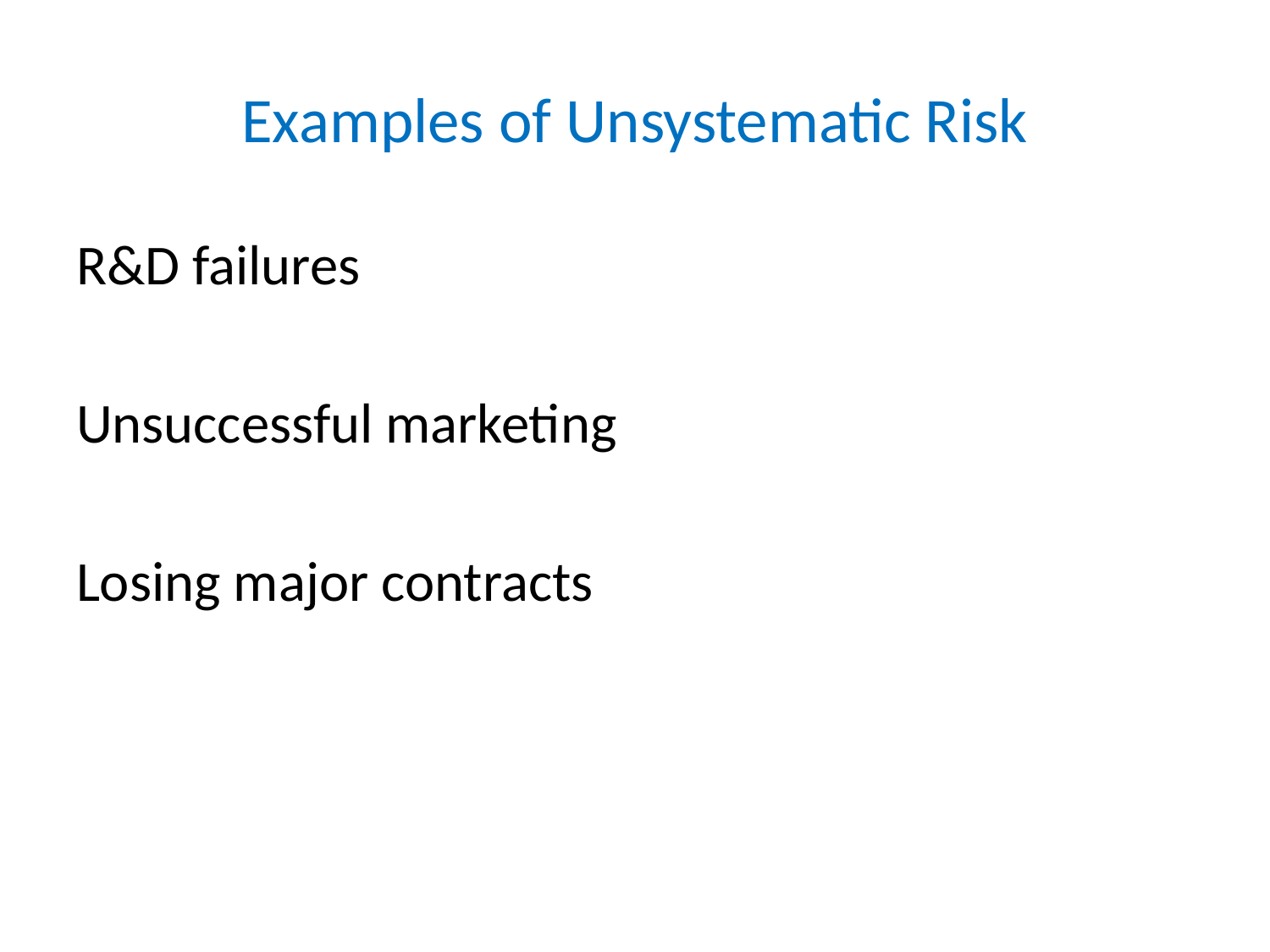

# Examples of Unsystematic Risk
R&D failures

Unsuccessful marketing

Losing major contracts